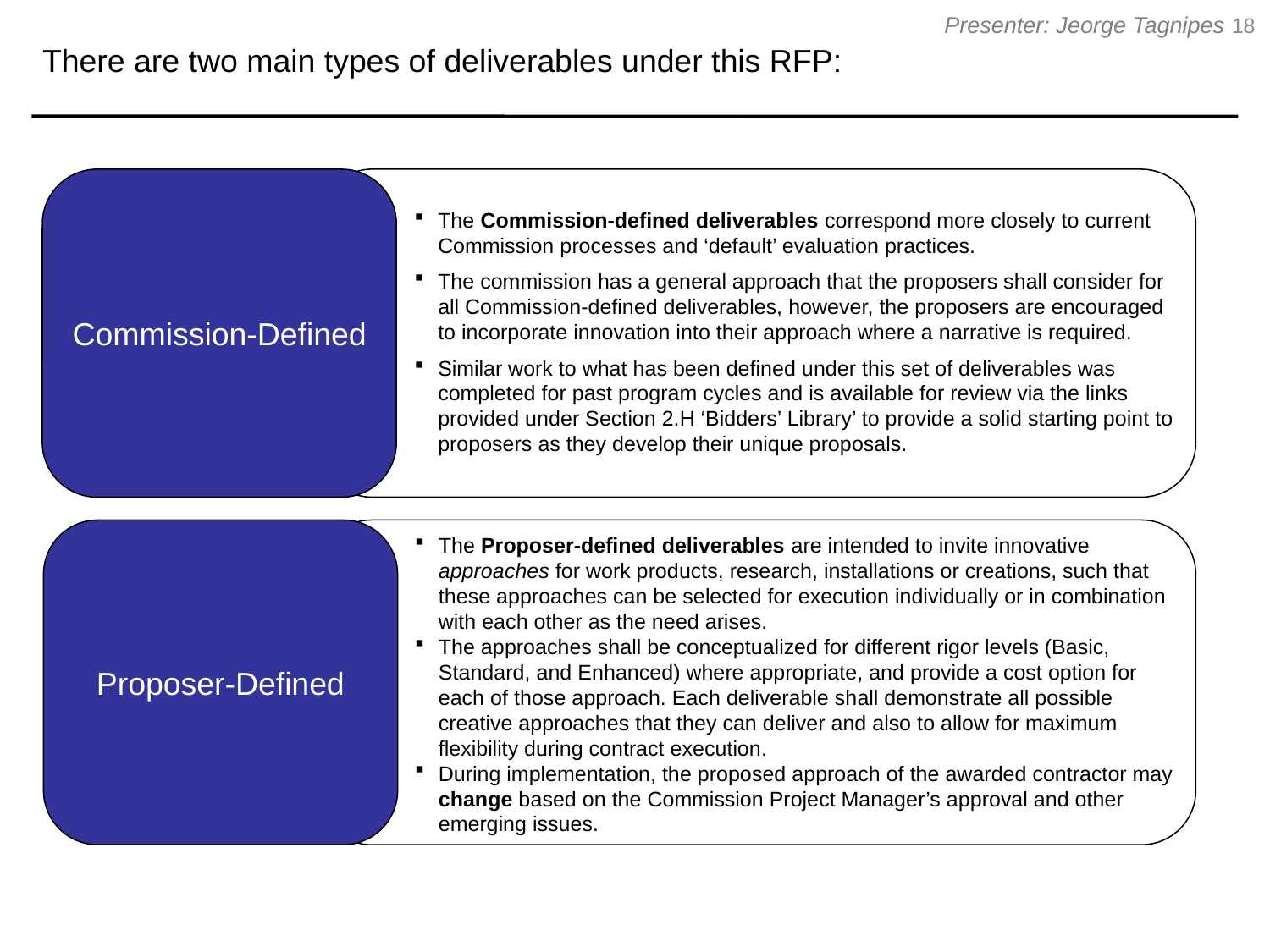

There are two main types of deliverables under this RFP:
18
Presenter: Jeorge Tagnipes

Commission-Defined

The Commission-defined deliverables correspond more closely to current Commission processes and ‘default’ evaluation practices.
The commission has a general approach that the proposers shall consider for all Commission-defined deliverables, however, the proposers are encouraged to incorporate innovation into their approach where a narrative is required.
Similar work to what has been defined under this set of deliverables was completed for past program cycles and is available for review via the links provided under Section 2.H ‘Bidders’ Library’ to provide a solid starting point to proposers as they develop their unique proposals.
Proposer-Defined

The Proposer-defined deliverables are intended to invite innovative approaches for work products, research, installations or creations, such that these approaches can be selected for execution individually or in combination with each other as the need arises.
The approaches shall be conceptualized for different rigor levels (Basic, Standard, and Enhanced) where appropriate, and provide a cost option for each of those approach. Each deliverable shall demonstrate all possible creative approaches that they can deliver and also to allow for maximum flexibility during contract execution.
During implementation, the proposed approach of the awarded contractor may change based on the Commission Project Manager’s approval and other emerging issues.